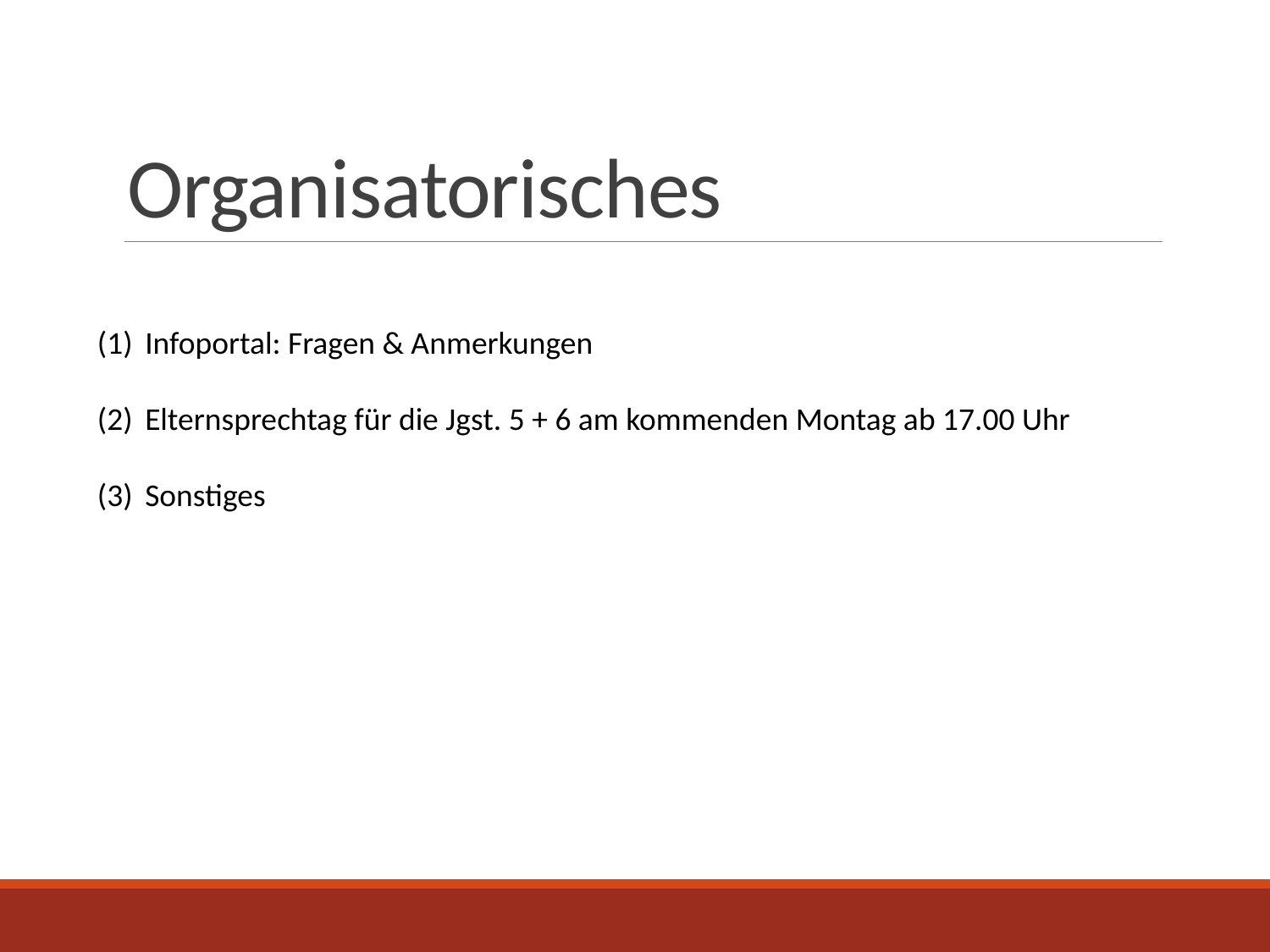

# Organisatorisches
Infoportal: Fragen & Anmerkungen

Elternsprechtag für die Jgst. 5 + 6 am kommenden Montag ab 17.00 Uhr

Sonstiges